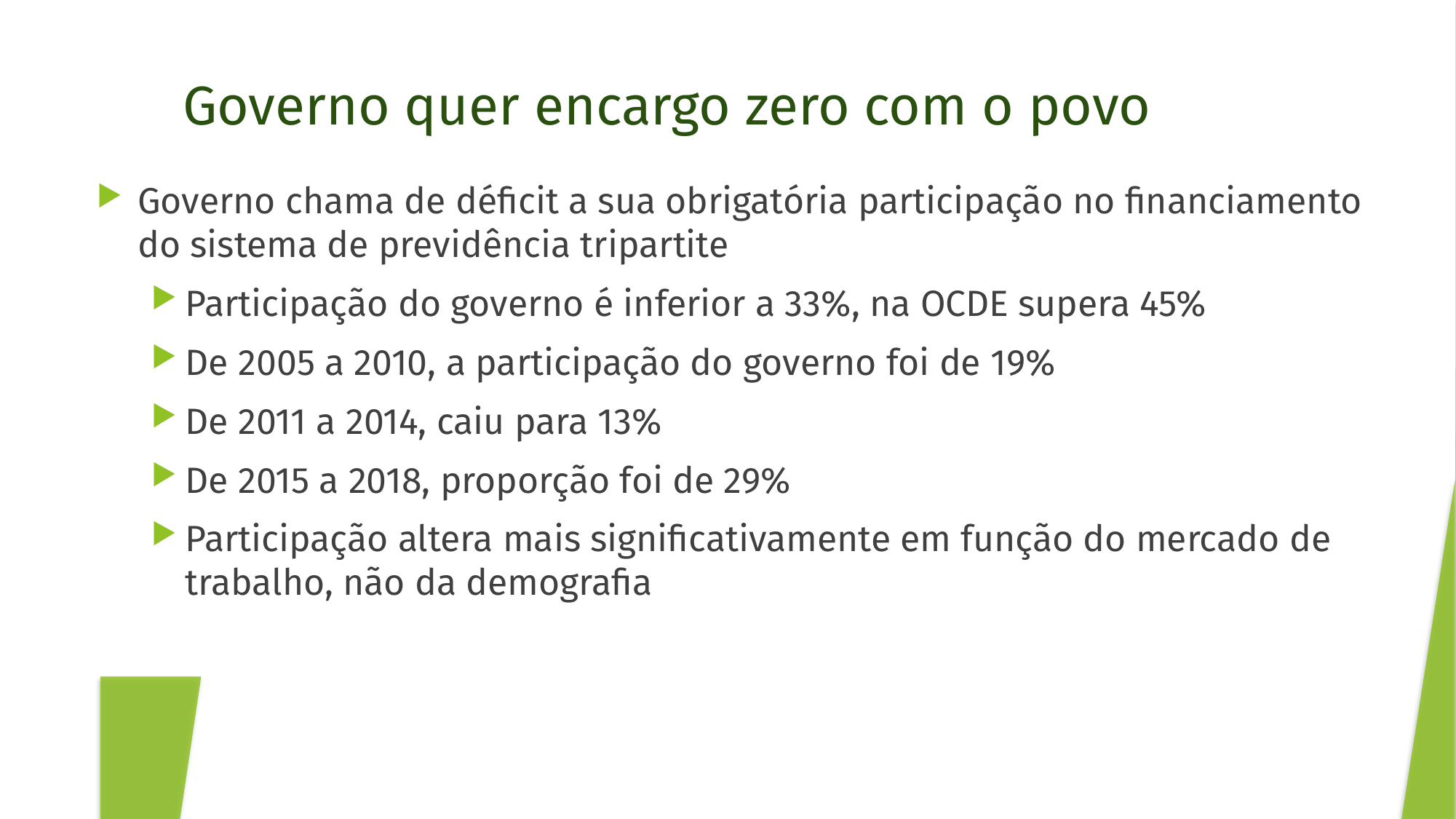

Governo quer encargo zero com o povo
Governo chama de déficit a sua obrigatória participação no financiamento do sistema de previdência tripartite
Participação do governo é inferior a 33%, na OCDE supera 45%
De 2005 a 2010, a participação do governo foi de 19%
De 2011 a 2014, caiu para 13%
De 2015 a 2018, proporção foi de 29%
Participação altera mais significativamente em função do mercado de trabalho, não da demografia